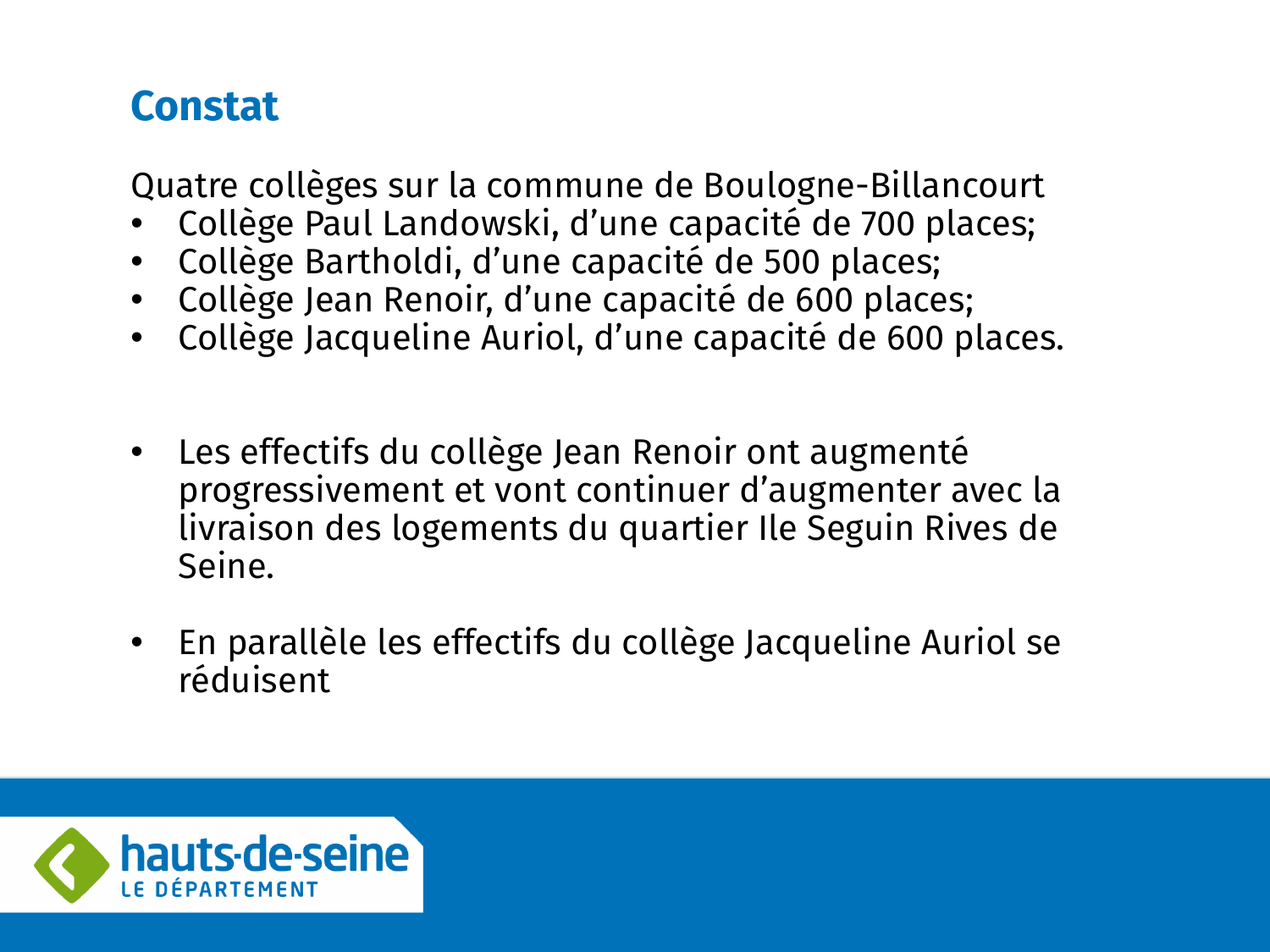

Constat

Quatre collèges sur la commune de Boulogne-Billancourt
Collège Paul Landowski, d’une capacité de 700 places;
Collège Bartholdi, d’une capacité de 500 places;
Collège Jean Renoir, d’une capacité de 600 places;
Collège Jacqueline Auriol, d’une capacité de 600 places.

Les effectifs du collège Jean Renoir ont augmenté progressivement et vont continuer d’augmenter avec la livraison des logements du quartier Ile Seguin Rives de Seine.

En parallèle les effectifs du collège Jacqueline Auriol se réduisent